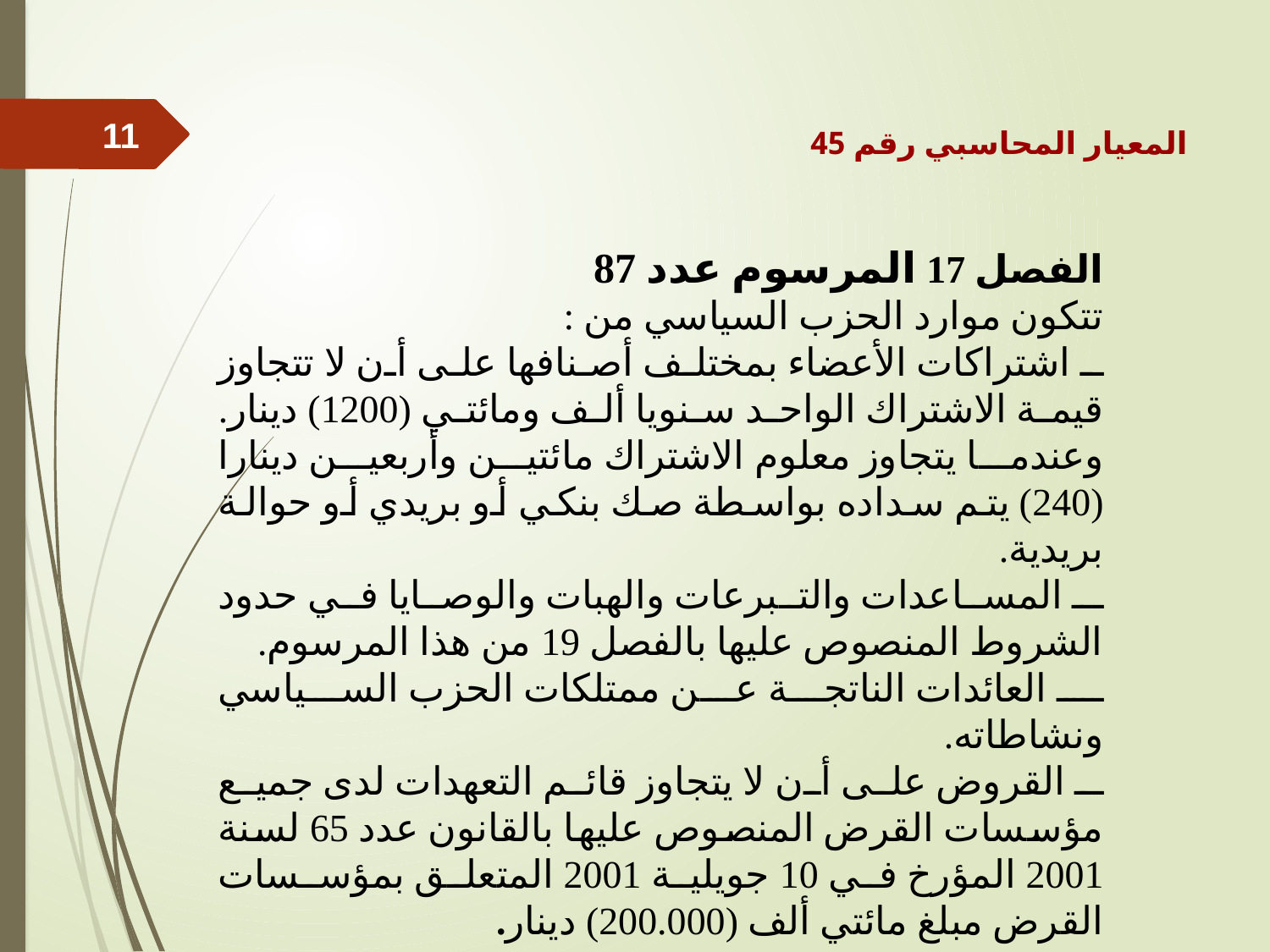

المعيار المحاسبي رقم 45
11

الفصل 17 المرسوم عدد 87
تتكون موارد الحزب السياسي من :
ـ اشتراكات الأعضاء بمختلف أصنافها على أن لا تتجاوز قيمة الاشتراك الواحد سنويا ألف ومائتي (1200) دينار. وعندما يتجاوز معلوم الاشتراك مائتين وأربعين دينارا (240) يتم سداده بواسطة صك بنكي أو بريدي أو حوالة بريدية.
ـ المساعدات والتبرعات والهبات والوصايا في حدود الشروط المنصوص عليها بالفصل 19 من هذا المرسوم.
ـ العائدات الناتجة عن ممتلكات الحزب السياسي ونشاطاته.
ـ القروض على أن لا يتجاوز قائم التعهدات لدى جميع مؤسسات القرض المنصوص عليها بالقانون عدد 65 لسنة 2001 المؤرخ في 10 جويلية 2001 المتعلق بمؤسسات القرض مبلغ مائتي ألف (200.000) دينار.